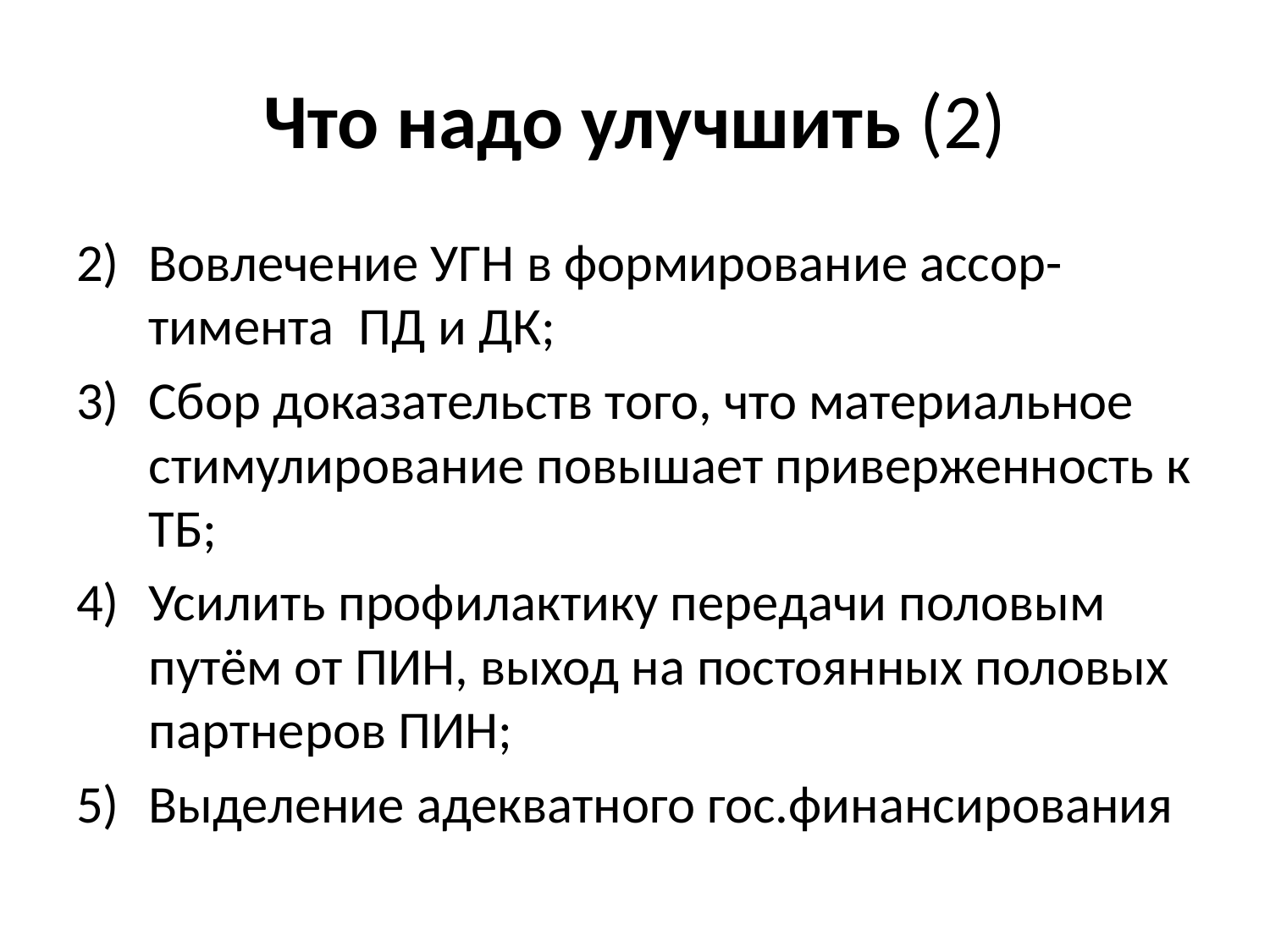

# Что надо улучшить (2)
Вовлечение УГН в формирование ассор-тимента  ПД и ДК;
Сбор доказательств того, что материальное стимулирование повышает приверженность к ТБ;
Усилить профилактику передачи половым путём от ПИН, выход на постоянных половых партнеров ПИН;
Выделение адекватного гос.финансирования